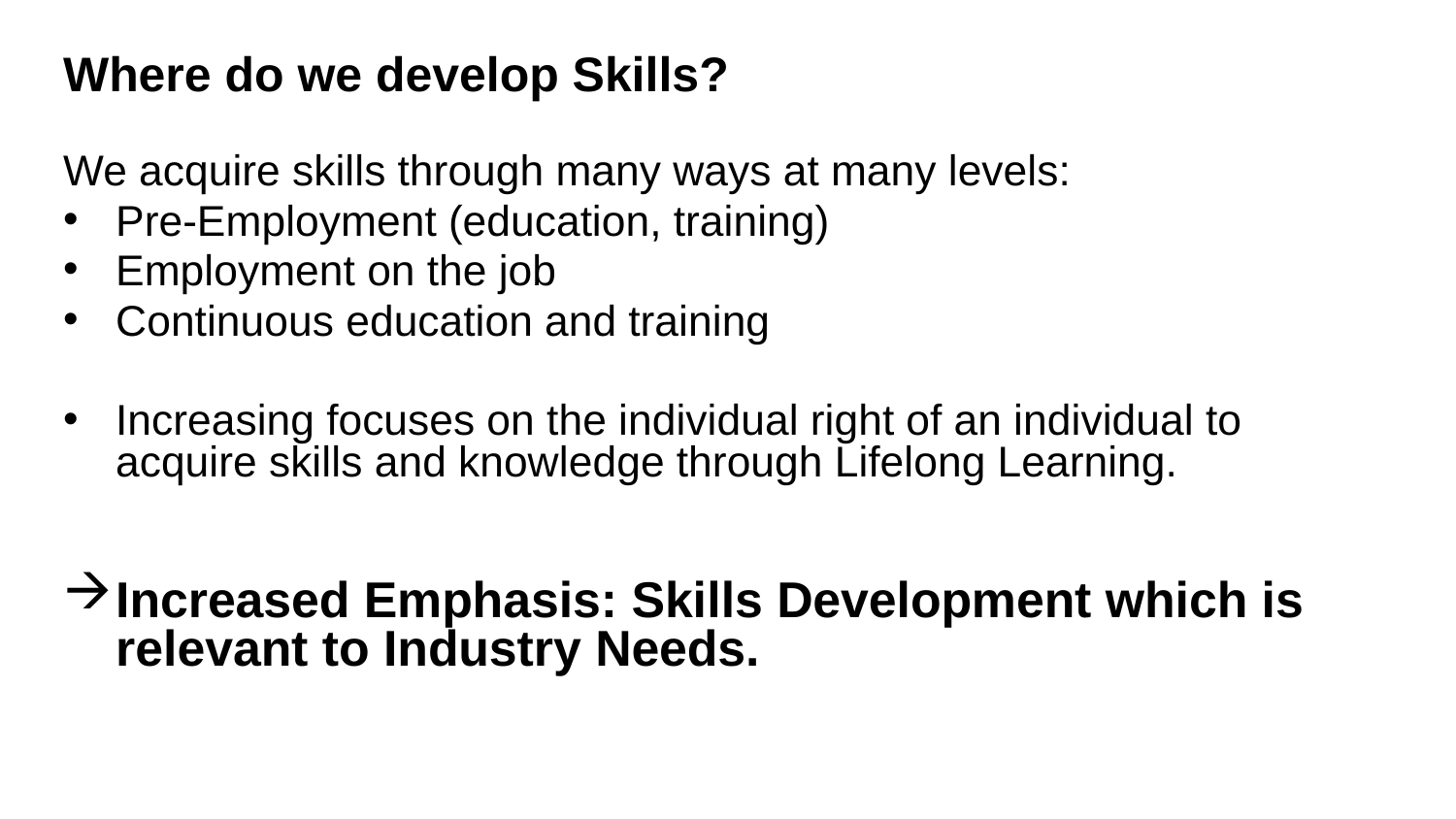

# Where do we develop Skills?
We acquire skills through many ways at many levels:
Pre-Employment (education, training)
Employment on the job
Continuous education and training

Increasing focuses on the individual right of an individual to acquire skills and knowledge through Lifelong Learning.

Increased Emphasis: Skills Development which is relevant to Industry Needs.